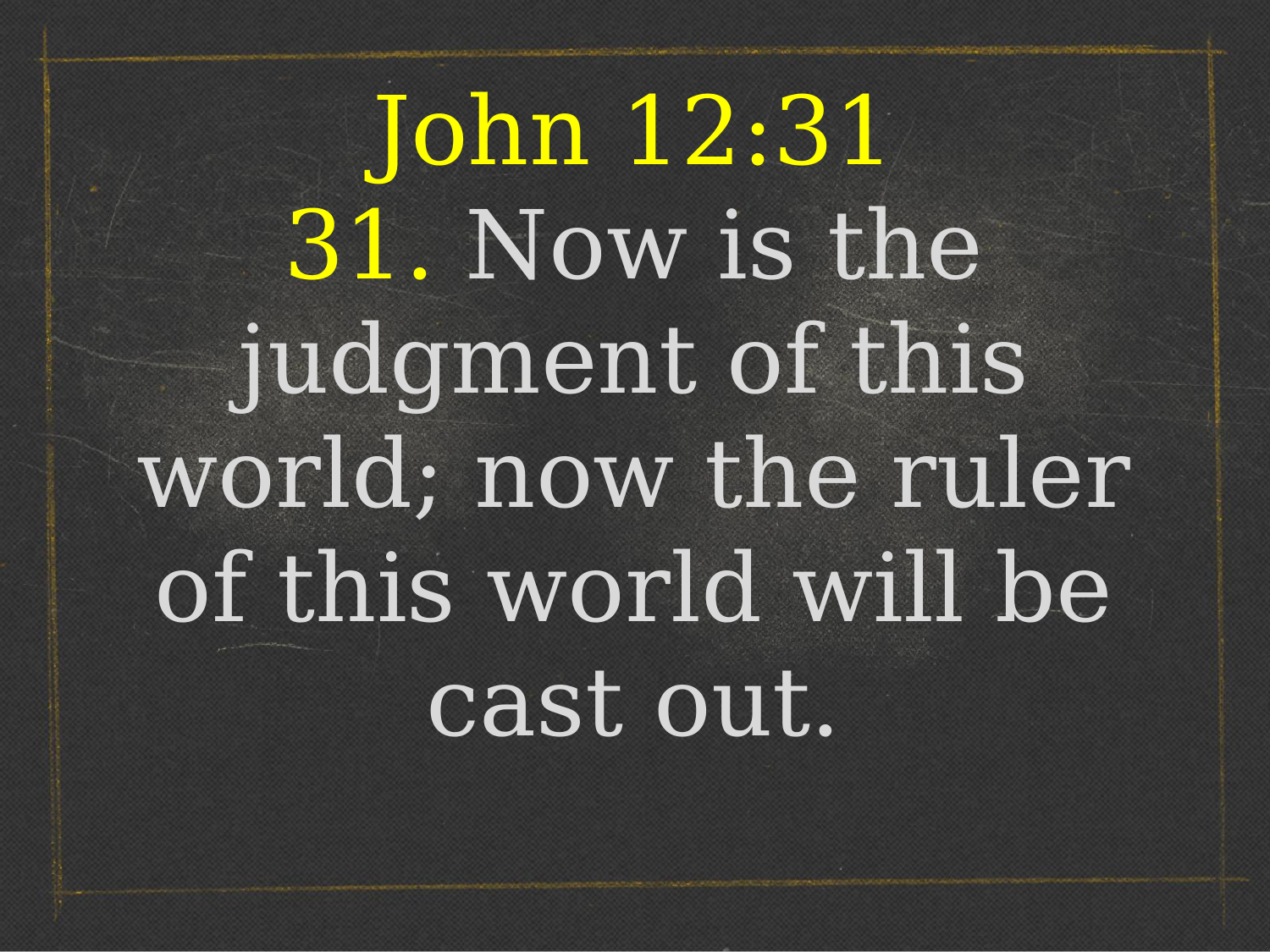

John 12:31
31. Now is the judgment of this world; now the ruler of this world will be cast out.